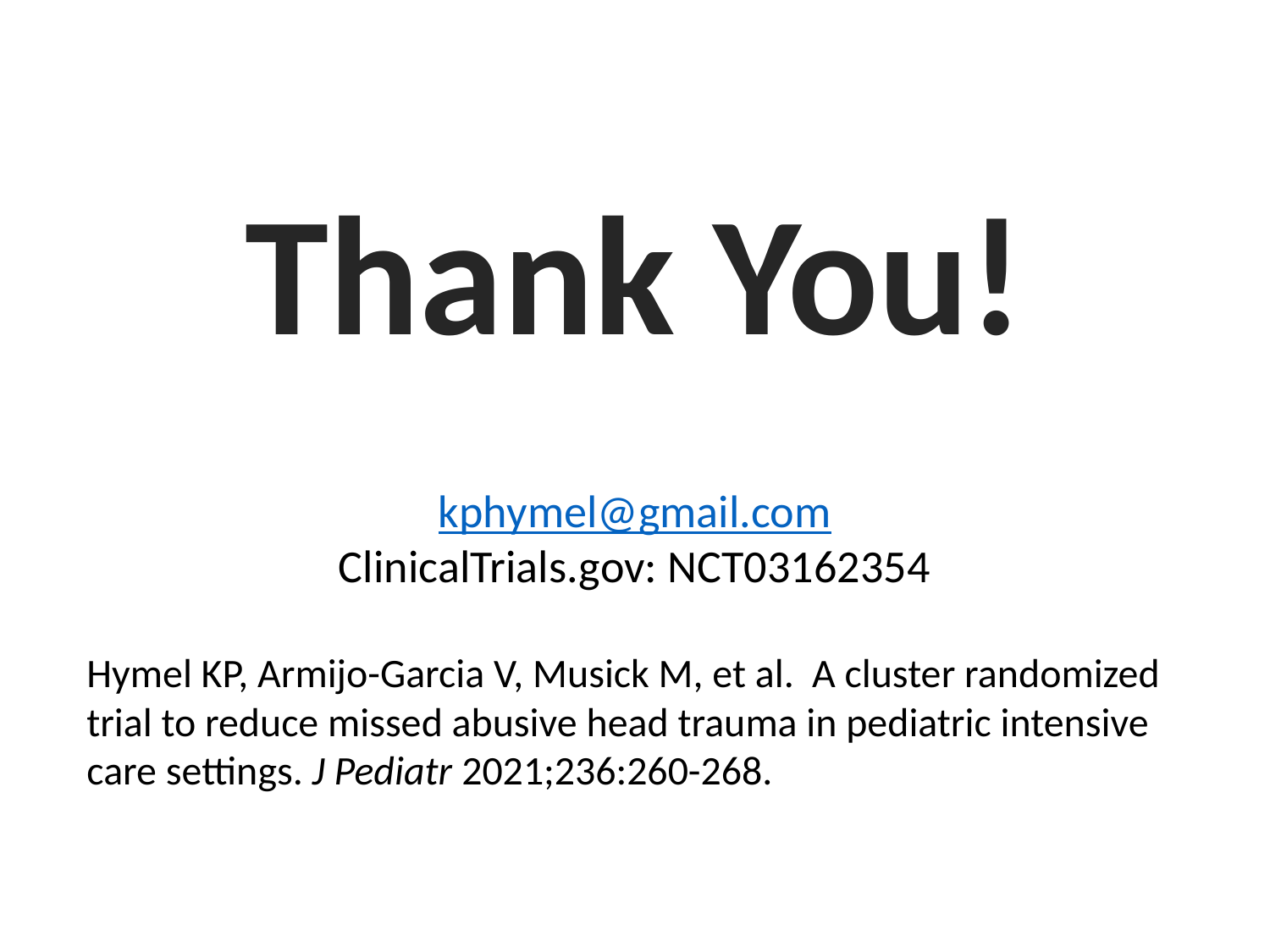

Thank You!
kphymel@gmail.com
ClinicalTrials.gov: NCT03162354

Hymel KP, Armijo-Garcia V, Musick M, et al.  A cluster randomized trial to reduce missed abusive head trauma in pediatric intensive care settings. J Pediatr 2021;236:260-268.